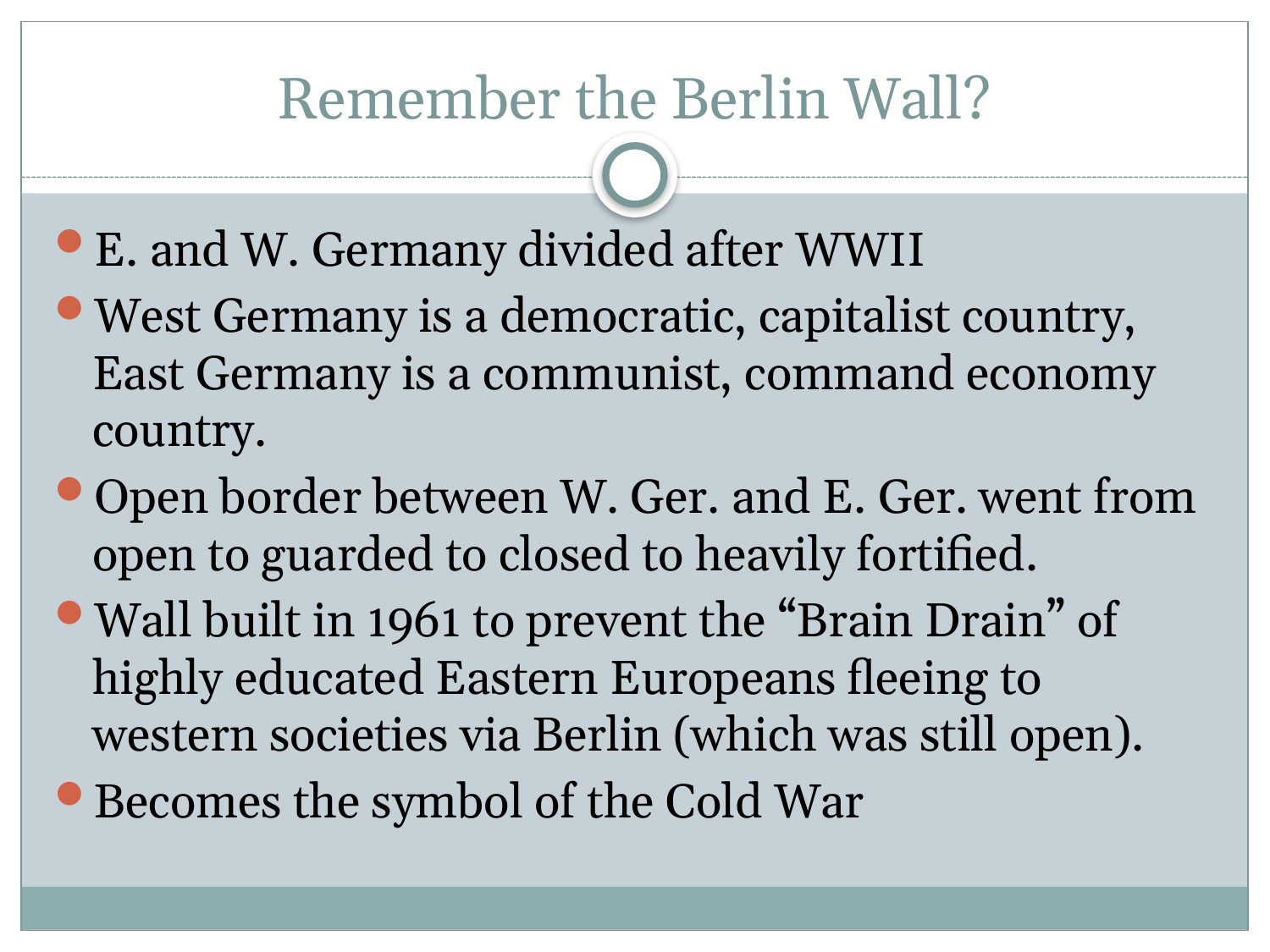

# Remember the Berlin Wall?
E. and W. Germany divided after WWII
West Germany is a democratic, capitalist country, East Germany is a communist, command economy country.
Open border between W. Ger. and E. Ger. went from open to guarded to closed to heavily fortified.
Wall built in 1961 to prevent the “Brain Drain” of highly educated Eastern Europeans fleeing to western societies via Berlin (which was still open).
Becomes the symbol of the Cold War